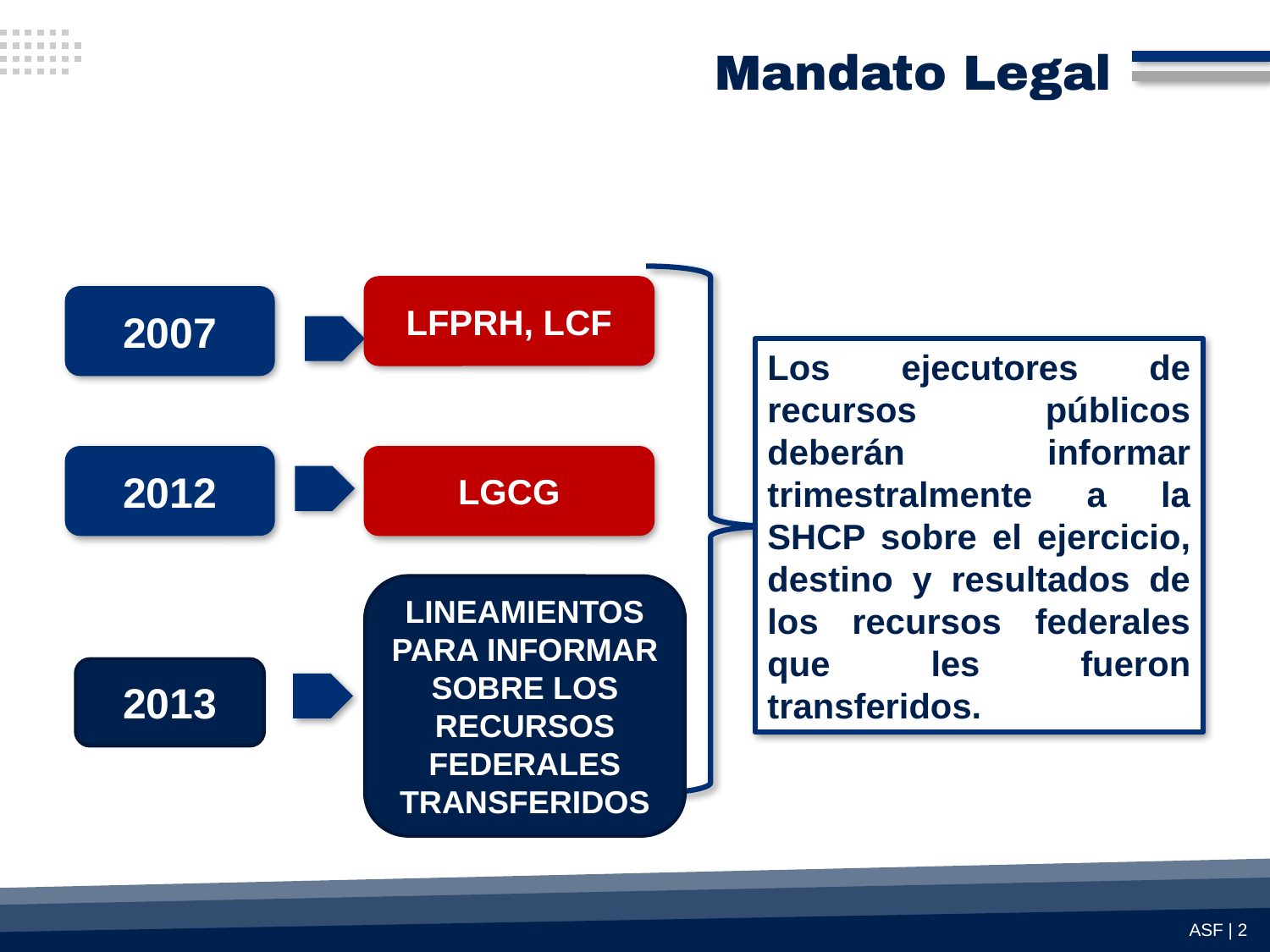

# Mandato Legal

LFPRH, LCF
2007

Los ejecutores de recursos públicos deberán informar trimestralmente a la SHCP sobre el ejercicio, destino y resultados de los recursos federales que les fueron transferidos.
2012
LGCG

LINEAMIENTOS PARA INFORMAR SOBRE LOS RECURSOS FEDERALES TRANSFERIDOS
2013

ASF | 2